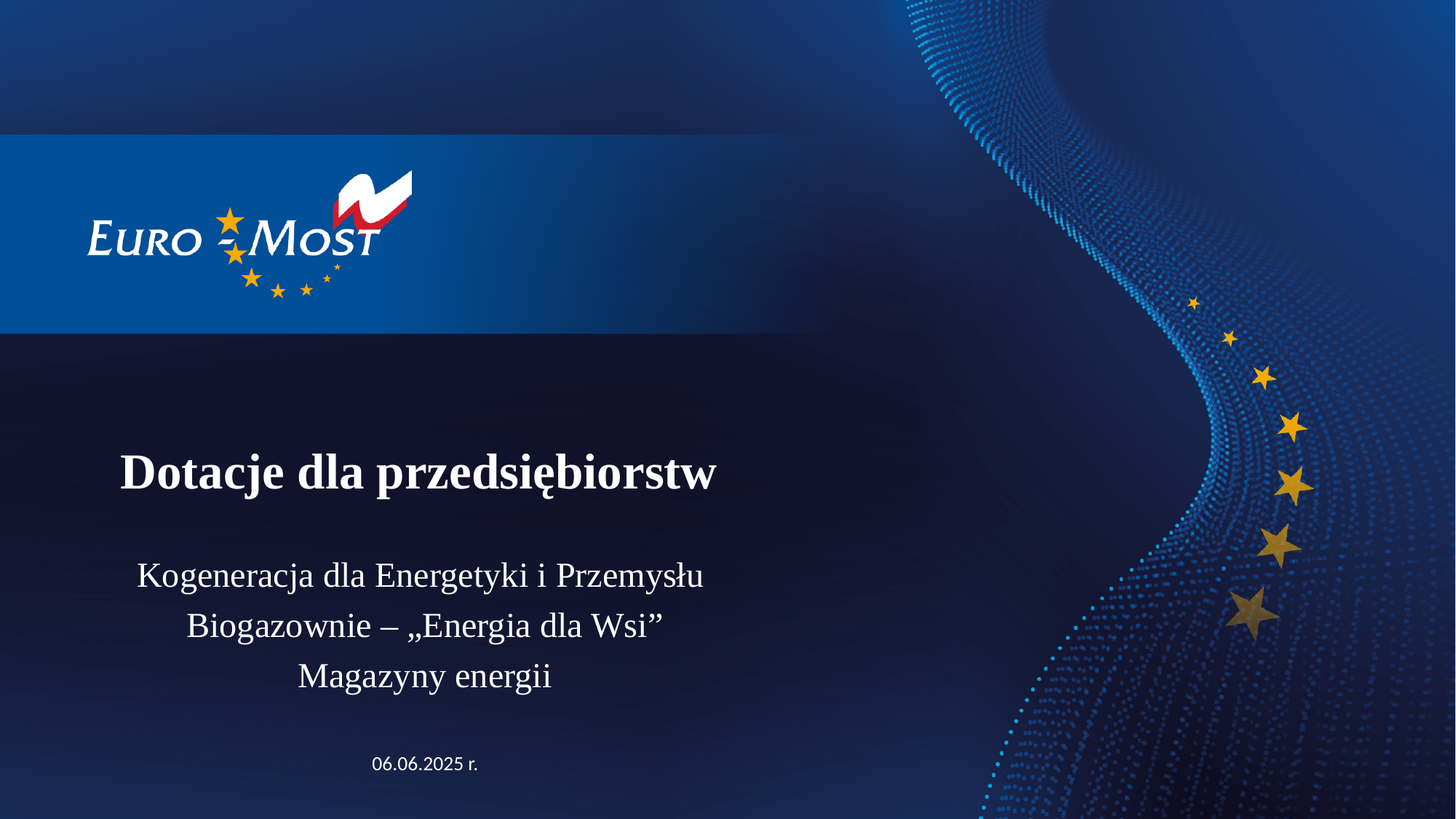

Dotacje dla przedsiębiorstw

Kogeneracja dla Energetyki i Przemysłu
Biogazownie – „Energia dla Wsi”
Magazyny energii

06.06.2025 r.